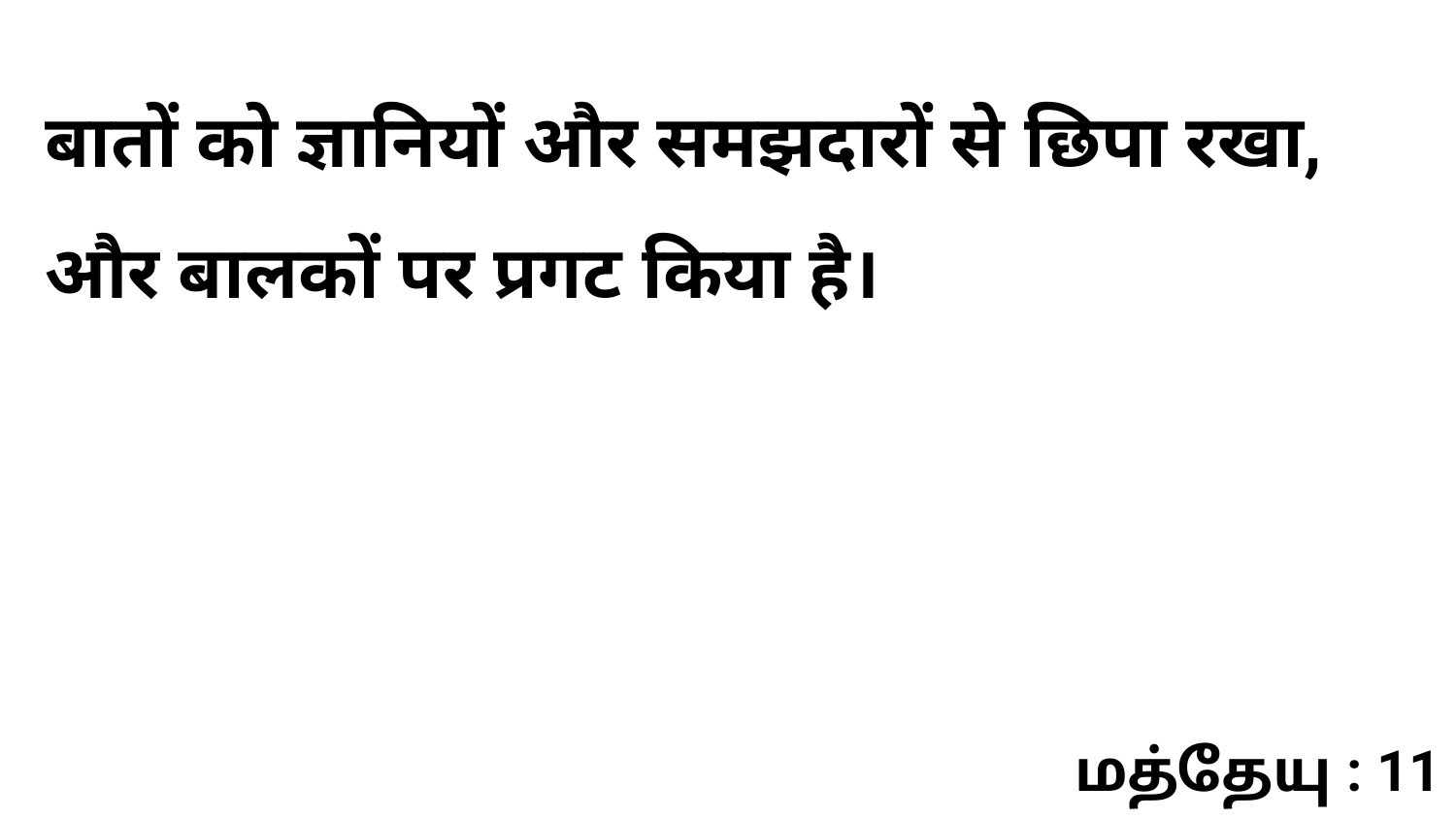

बातों को ज्ञानियों और समझदारों से छिपा रखा, और बालकों पर प्रगट किया है।
மத்தேயு : 11